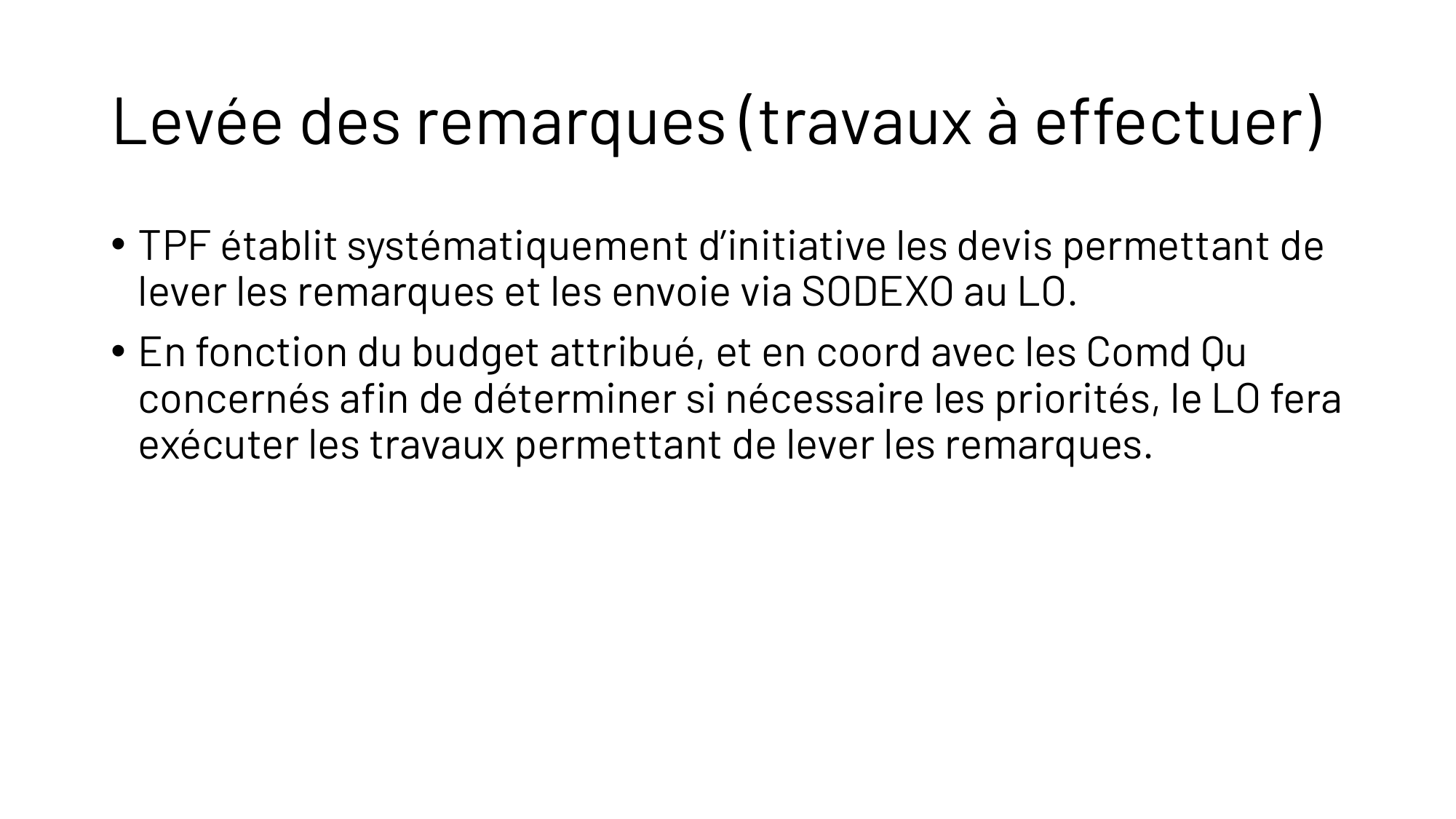

# Levée des remarques (travaux à effectuer)
TPF établit systématiquement d’initiative les devis permettant de lever les remarques et les envoie via SODEXO au LO.
En fonction du budget attribué, et en coord avec les Comd Qu concernés afin de déterminer si nécessaire les priorités, le LO fera exécuter les travaux permettant de lever les remarques.